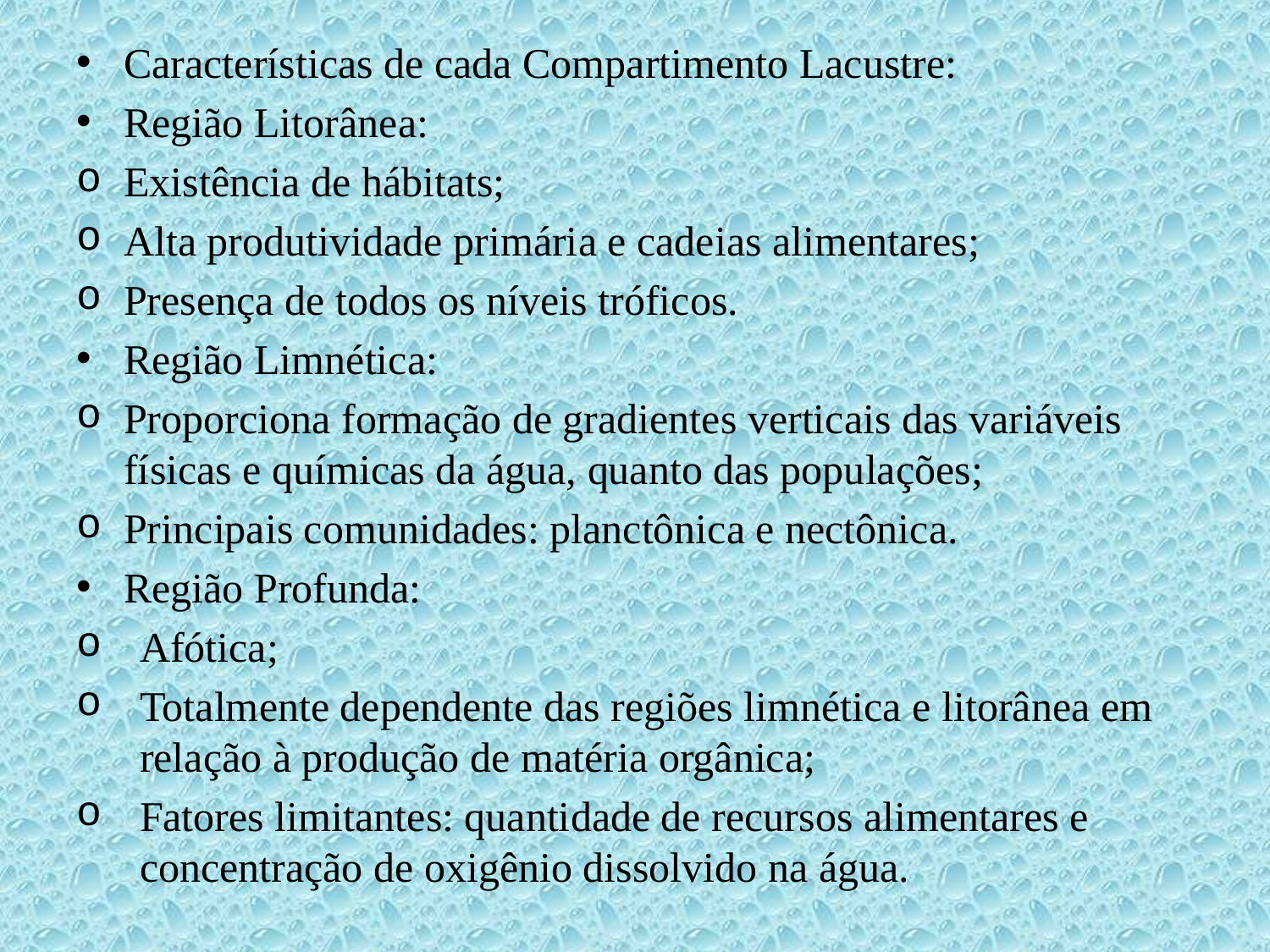

Características de cada Compartimento Lacustre:
Região Litorânea:
Existência de hábitats;
Alta produtividade primária e cadeias alimentares;
Presença de todos os níveis tróficos.
Região Limnética:
Proporciona formação de gradientes verticais das variáveis físicas e químicas da água, quanto das populações;
Principais comunidades: planctônica e nectônica.
Região Profunda:
Afótica;
Totalmente dependente das regiões limnética e litorânea em relação à produção de matéria orgânica;
Fatores limitantes: quantidade de recursos alimentares e concentração de oxigênio dissolvido na água.